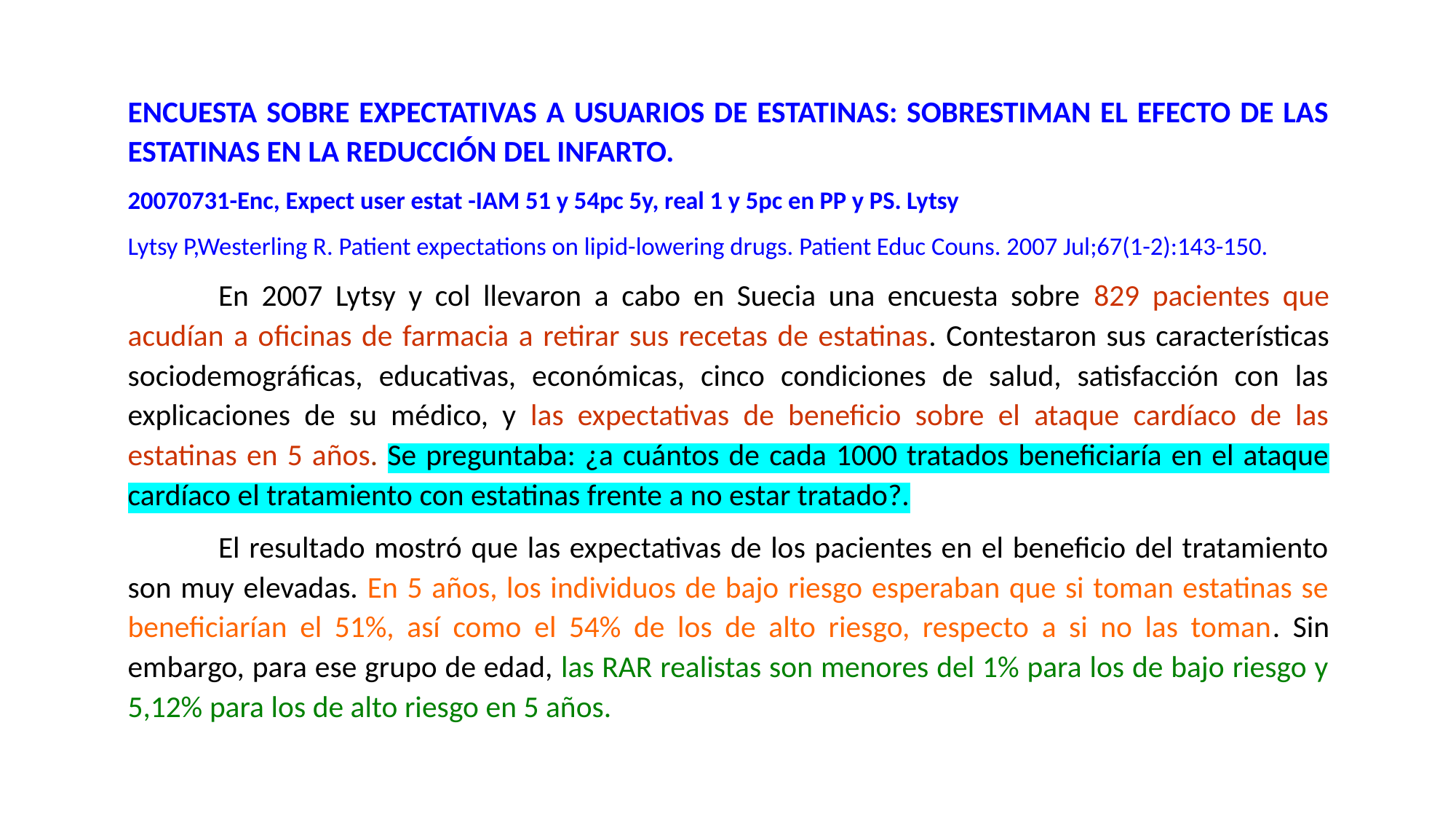

ENCUESTA SOBRE EXPECTATIVAS A USUARIOS DE ESTATINAS: SOBRESTIMAN EL EFECTO DE LAS ESTATINAS EN LA REDUCCIÓN DEL INFARTO.
20070731-Enc, Expect user estat -IAM 51 y 54pc 5y, real 1 y 5pc en PP y PS. Lytsy
Lytsy P,Westerling R. Patient expectations on lipid-lowering drugs. Patient Educ Couns. 2007 Jul;67(1-2):143-150.
	En 2007 Lytsy y col llevaron a cabo en Suecia una encuesta sobre 829 pacientes que acudían a oficinas de farmacia a retirar sus recetas de estatinas. Contestaron sus características sociodemográficas, educativas, económicas, cinco condiciones de salud, satisfacción con las explicaciones de su médico, y las expectativas de beneficio sobre el ataque cardíaco de las estatinas en 5 años. Se preguntaba: ¿a cuántos de cada 1000 tratados beneficiaría en el ataque cardíaco el tratamiento con estatinas frente a no estar tratado?.
	El resultado mostró que las expectativas de los pacientes en el beneficio del tratamiento son muy elevadas. En 5 años, los individuos de bajo riesgo esperaban que si toman estatinas se beneficiarían el 51%, así como el 54% de los de alto riesgo, respecto a si no las toman. Sin embargo, para ese grupo de edad, las RAR realistas son menores del 1% para los de bajo riesgo y 5,12% para los de alto riesgo en 5 años.